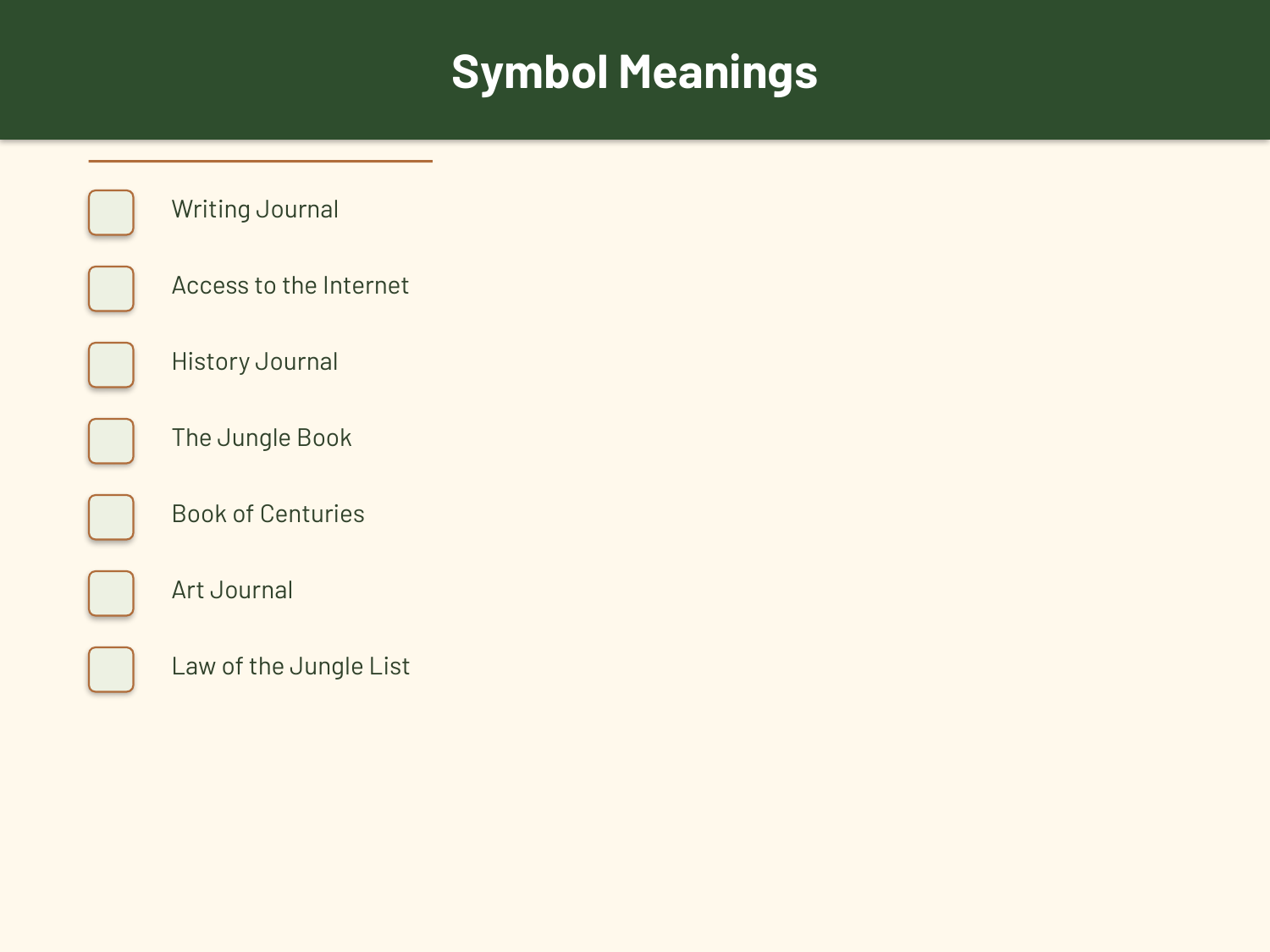

Symbol Meanings

Writing Journal

Access to the Internet

History Journal

The Jungle Book

Book of Centuries

Art Journal

Law of the Jungle List